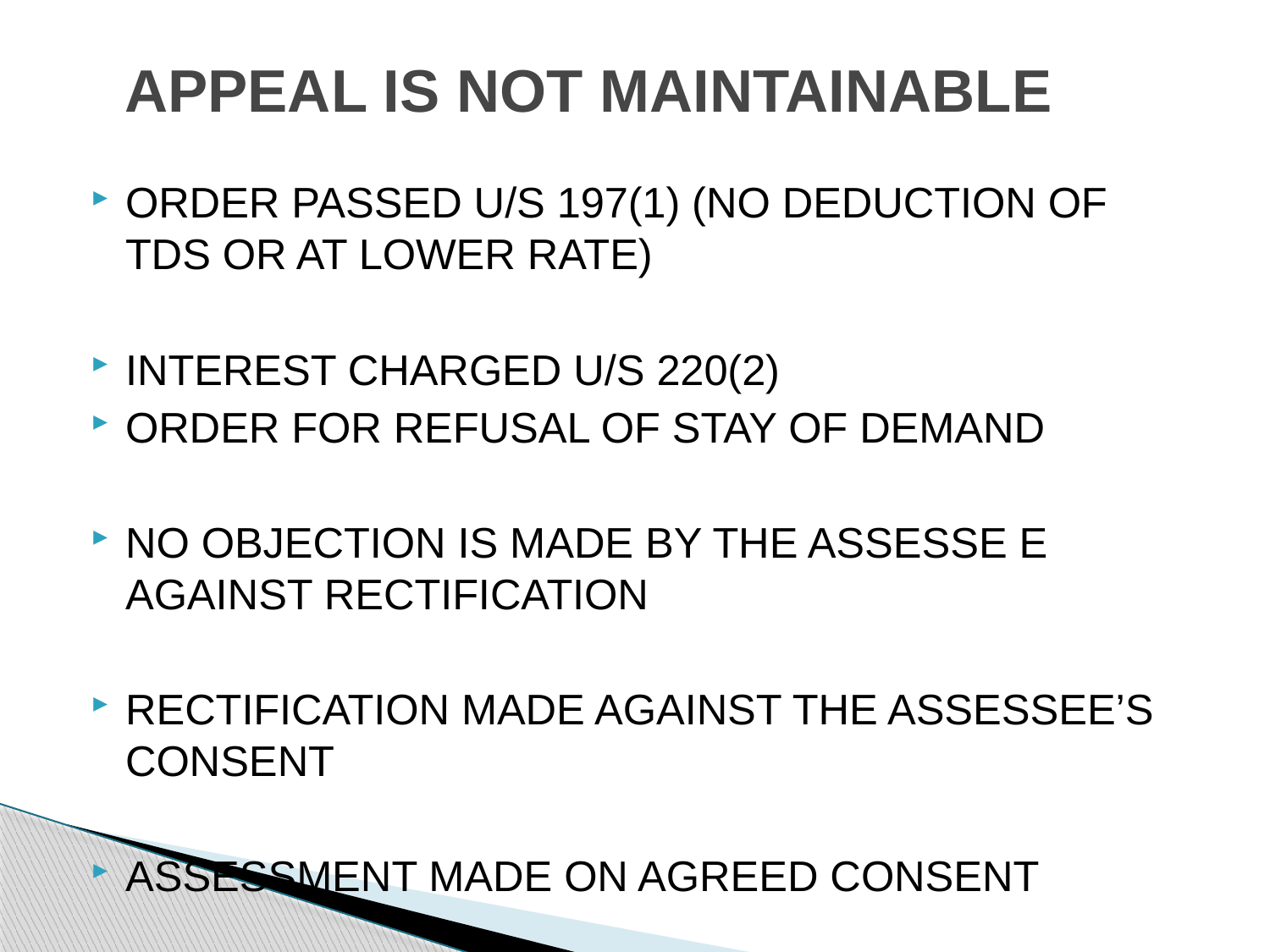

# APPEAL IS NOT MAINTAINABLE
ORDER PASSED U/S 197(1) (NO DEDUCTION OF TDS OR AT LOWER RATE)

INTEREST CHARGED U/S 220(2)
ORDER FOR REFUSAL OF STAY OF DEMAND

NO OBJECTION IS MADE BY THE ASSESSE E AGAINST RECTIFICATION

RECTIFICATION MADE AGAINST THE ASSESSEE’S CONSENT

ASSESSMENT MADE ON AGREED CONSENT